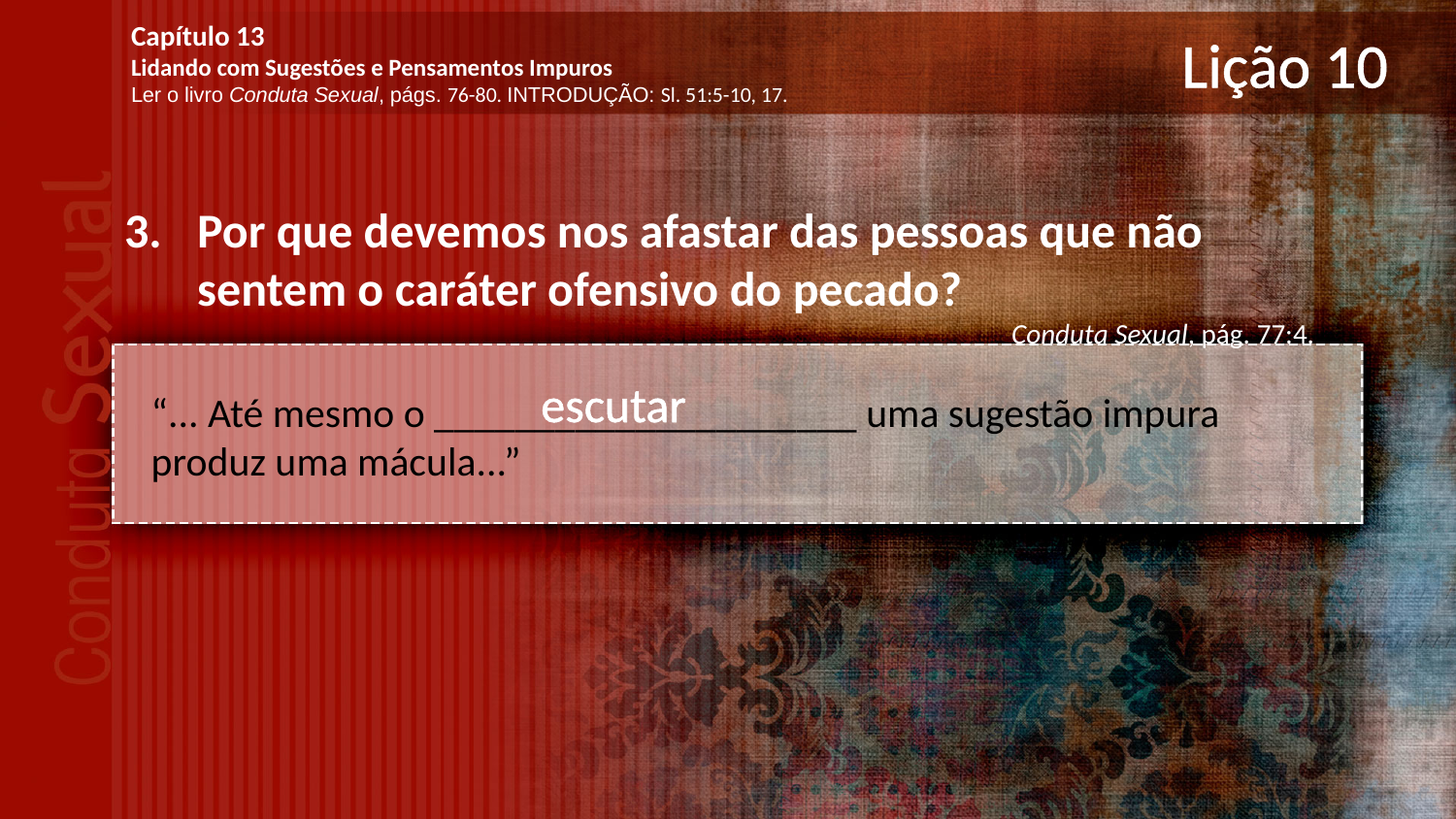

Capítulo 13
Lidando com Sugestões e Pensamentos Impuros
Ler o livro Conduta Sexual, págs. 76-80. INTRODUÇÃO: Sl. 51:5-10, 17.
# Lição 10
Por que devemos nos afastar das pessoas que não sentem o caráter ofensivo do pecado?
Conduta Sexual, pág. 77:4.
escutar
“... Até mesmo o _____________________ uma sugestão impura produz uma mácula...”